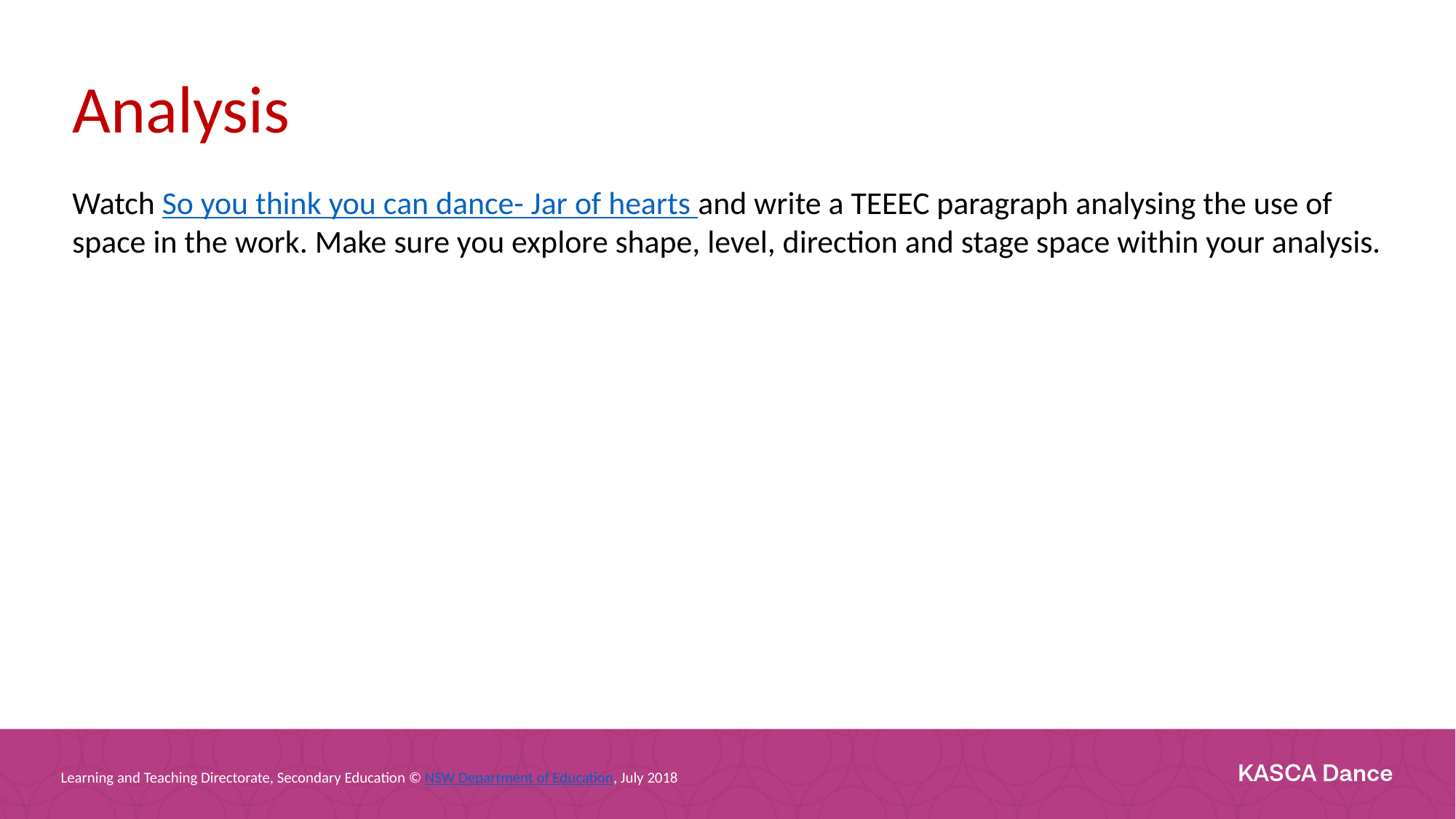

Analysis
Watch So you think you can dance- Jar of hearts and write a TEEEC paragraph analysing the use of space in the work. Make sure you explore shape, level, direction and stage space within your analysis.